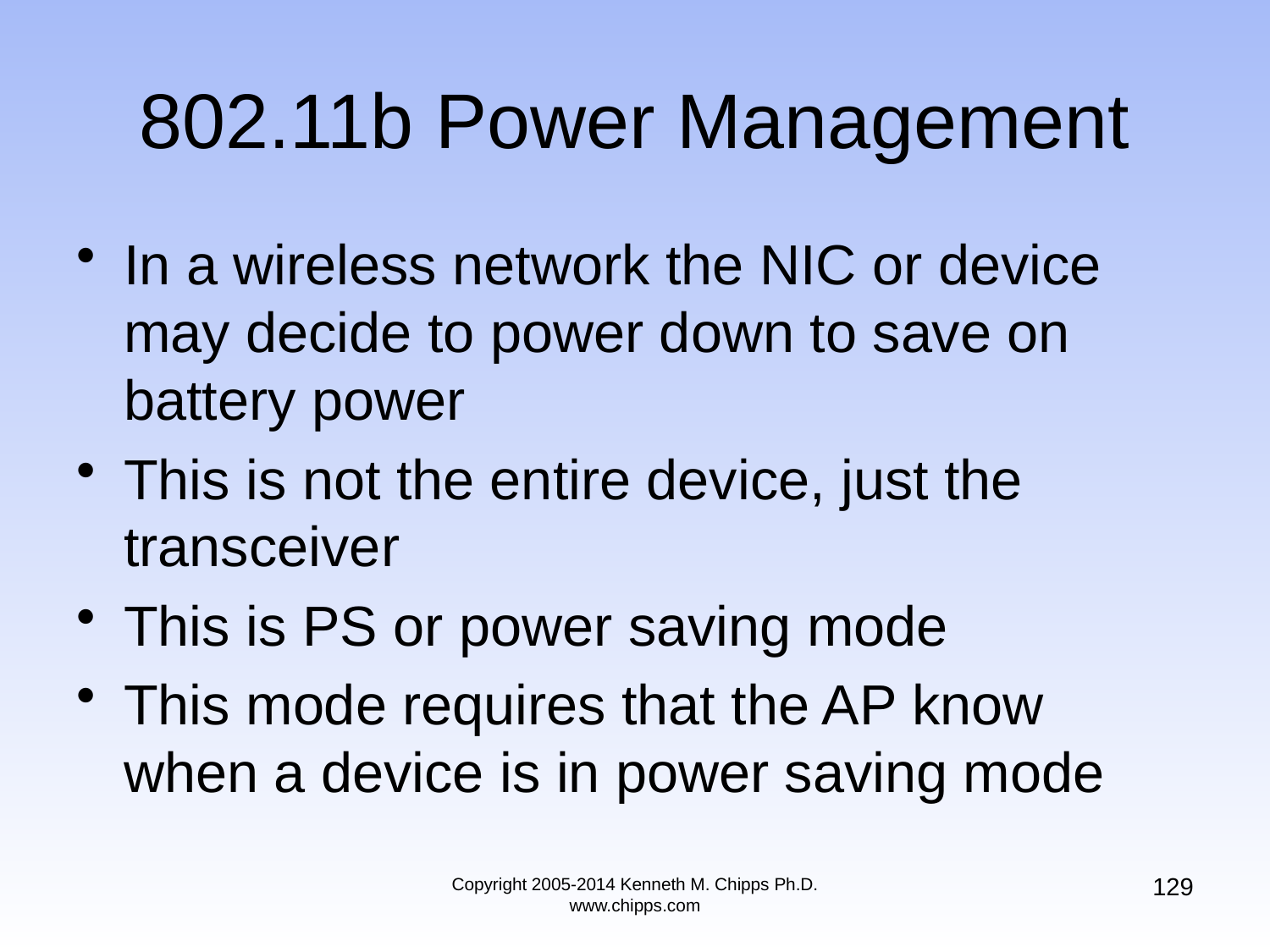

# 802.11b Power Management
In a wireless network the NIC or device may decide to power down to save on battery power
This is not the entire device, just the transceiver
This is PS or power saving mode
This mode requires that the AP know when a device is in power saving mode
129
Copyright 2005-2014 Kenneth M. Chipps Ph.D. www.chipps.com